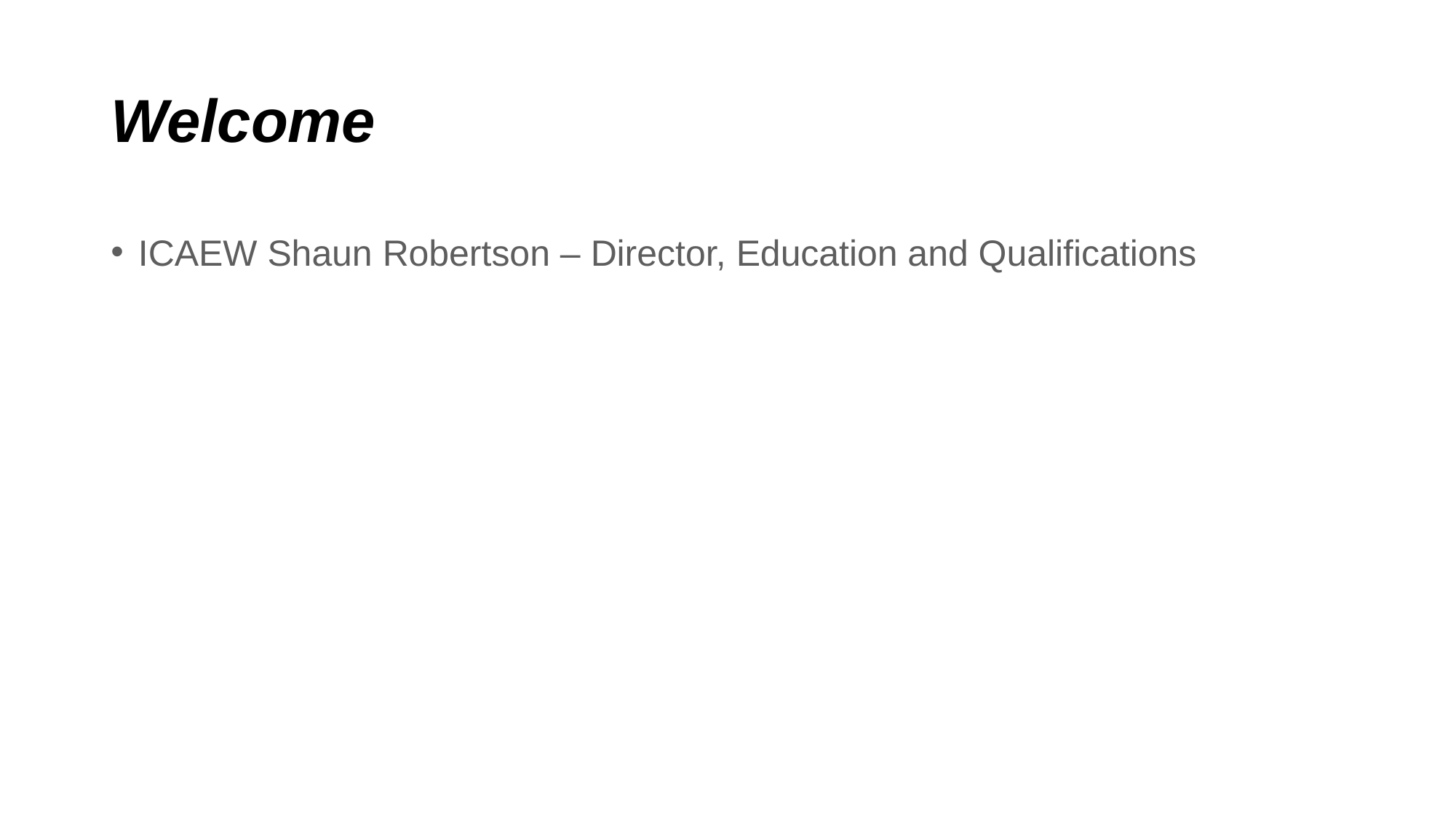

# Welcome
ICAEW Shaun Robertson – Director, Education and Qualifications